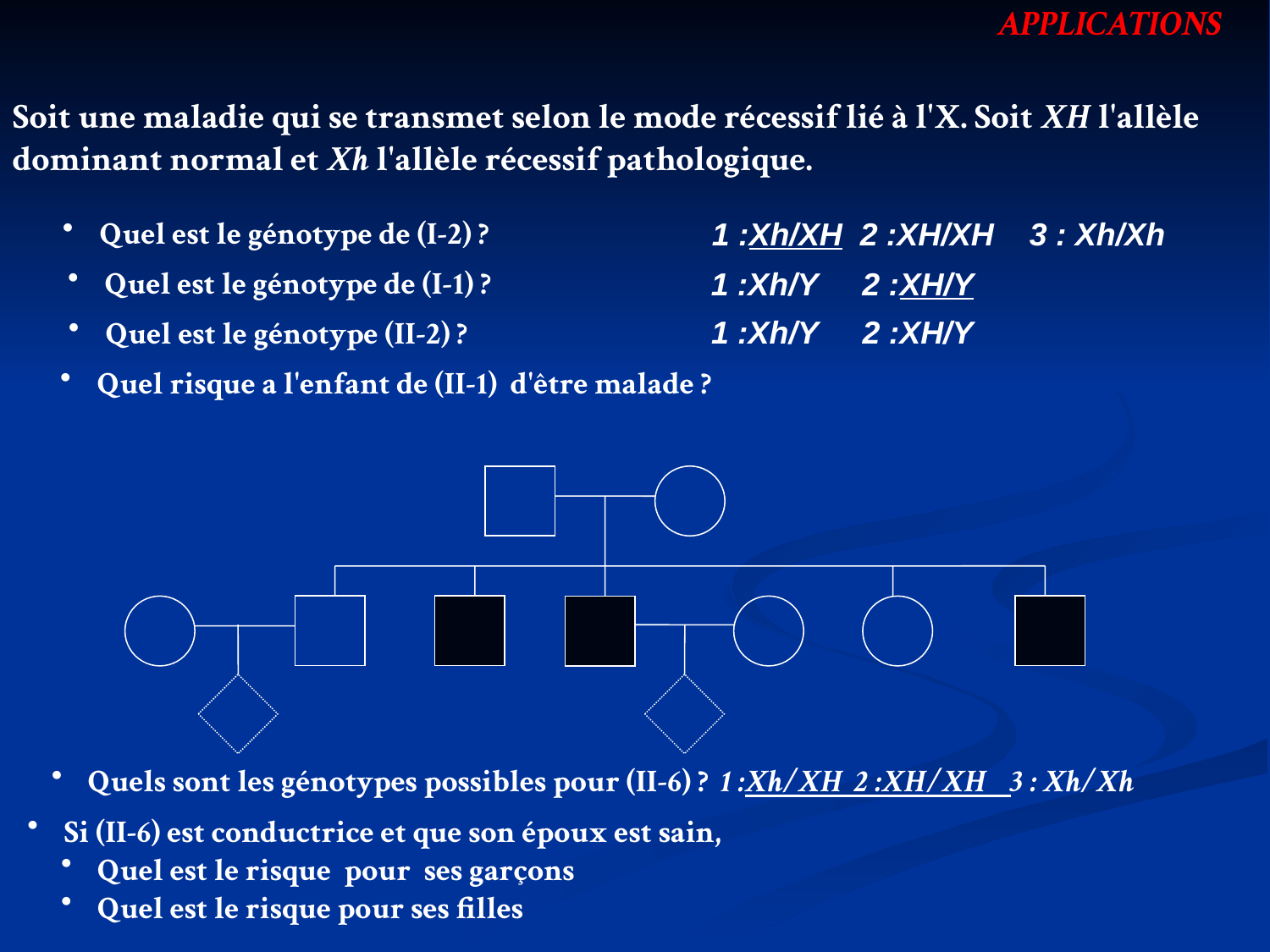

APPLICATIONS
Soit une maladie qui se transmet selon le mode récessif lié à l'X. Soit XH l'allèle dominant normal et Xh l'allèle récessif pathologique.
 Quel est le génotype de (I-2) ?
1 :Xh/XH  2 :XH/XH    3 : Xh/Xh
 Quel est le génotype de (I-1) ?
1 :Xh/Y     2 :XH/Y
1 :Xh/Y     2 :XH/Y
 Quel est le génotype (II-2) ?
 Quel risque a l'enfant de (II-1)  d'être malade ?

 Quels sont les génotypes possibles pour (II-6) ?  1 :Xh/XH  2 :XH/XH    3 : Xh/Xh
 Si (II-6) est conductrice et que son époux est sain,
 Quel est le risque  pour  ses garçons
 Quel est le risque pour ses filles